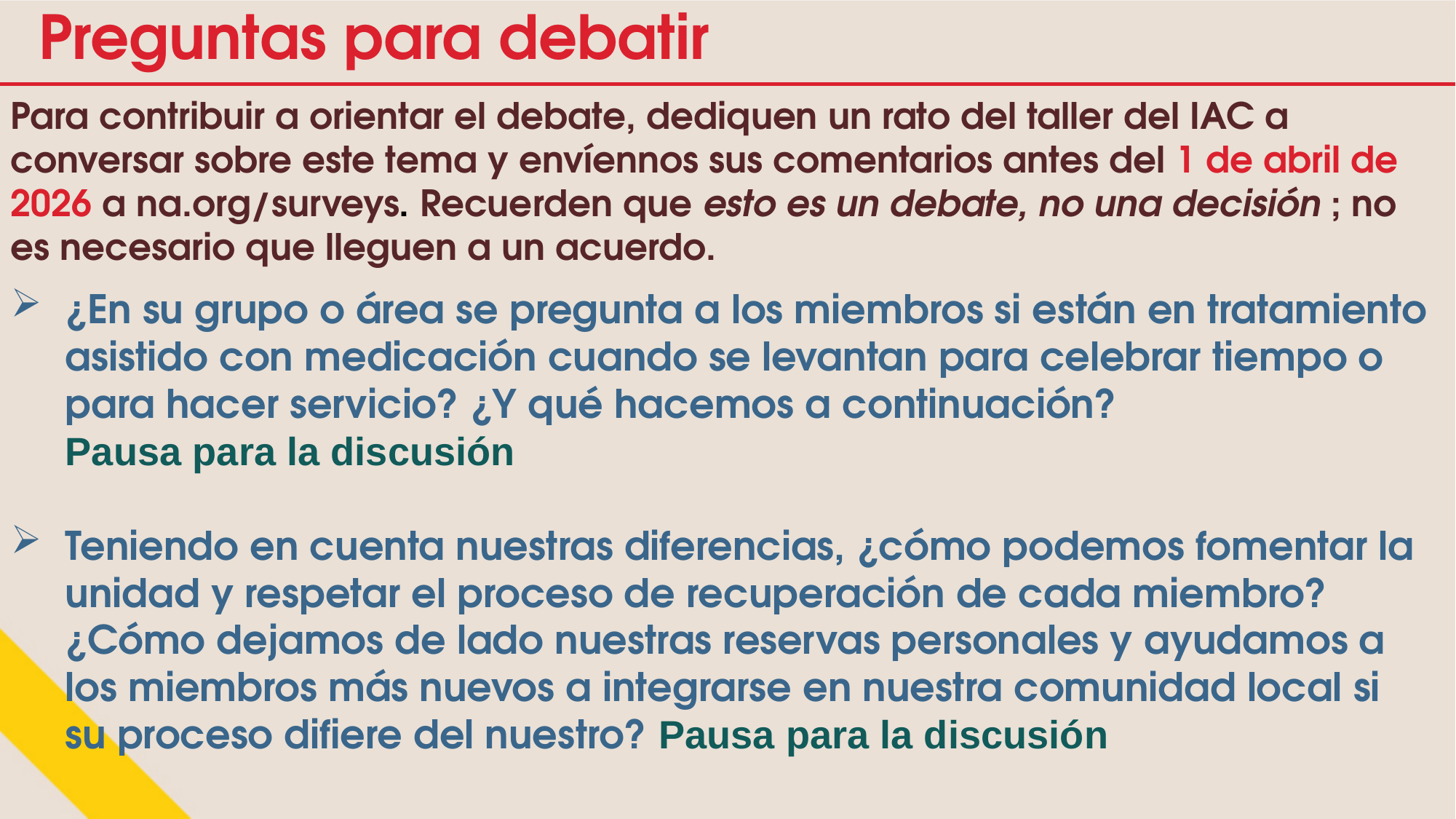

Preguntas para debatir
Para contribuir a orientar el debate, dediquen un rato del taller del IAC a conversar sobre este tema y envíennos sus comentarios antes del 1 de abril de 2026 a na.org/surveys. Recuerden que esto es un debate, no una decisión ; no es necesario que lleguen a un acuerdo.
¿En su grupo o área se pregunta a los miembros si están en tratamiento asistido con medicación cuando se levantan para celebrar tiempo o para hacer servicio? ¿Y qué hacemos a continuación?                        Pausa para la discusión

Teniendo en cuenta nuestras diferencias, ¿cómo podemos fomentar la unidad y respetar el proceso de recuperación de cada miembro? ¿Cómo dejamos de lado nuestras reservas personales y ayudamos a los miembros más nuevos a integrarse en nuestra comunidad local si su proceso difiere del nuestro? Pausa para la discusión